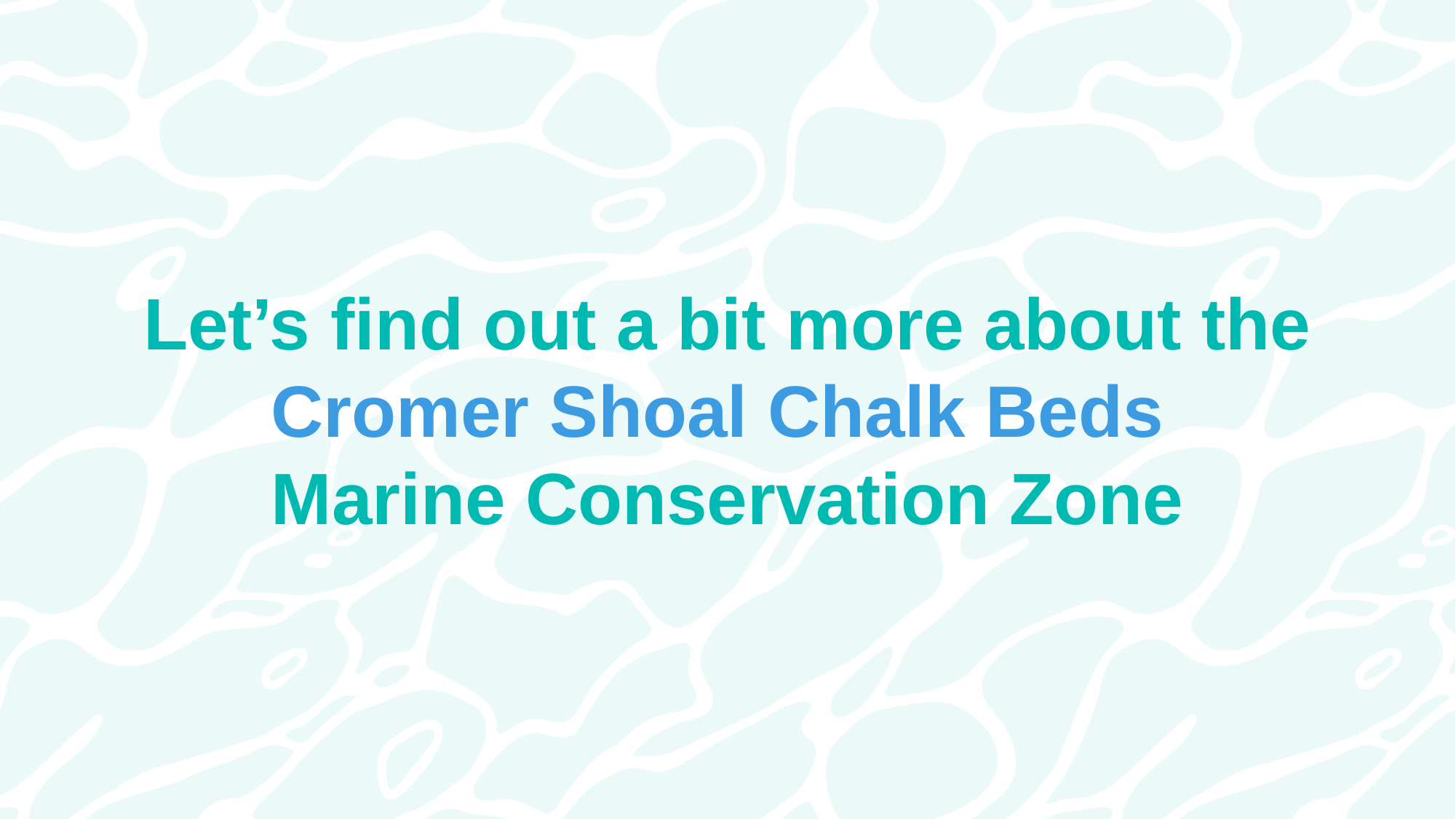

Let’s find out a bit more about the Cromer Shoal Chalk Beds
Marine Conservation Zone